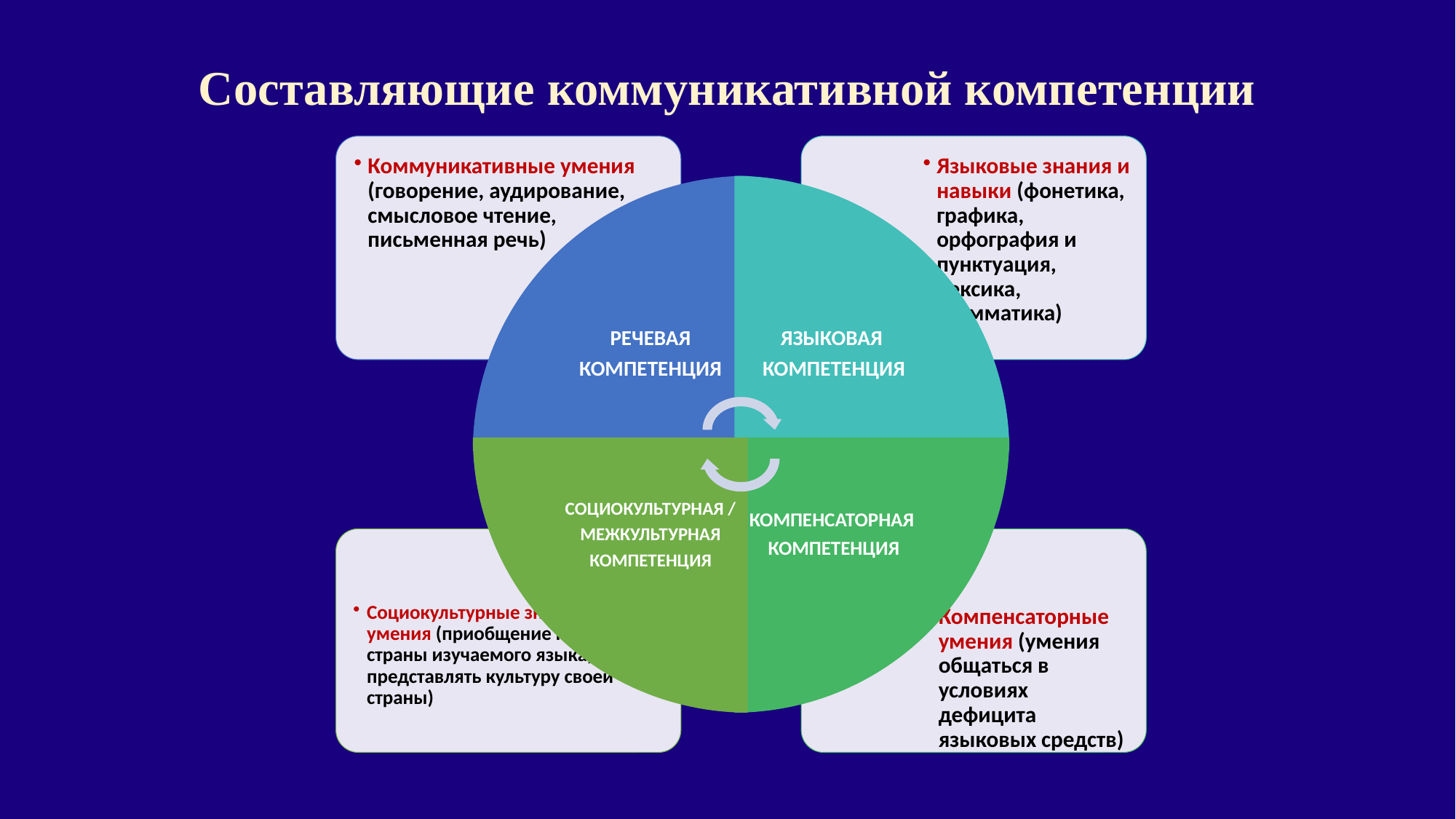

Составляющие коммуникативной компетенции
Компенсаторные умения (умения общаться в условиях дефицита языковых средств)
Социокультурные знания и умения (приобщение к культуре страны изучаемого языка, умения представлять культуру своей страны)
Языковые знания и навыки (фонетика, графика, орфография и пунктуация, лексика, грамматика)
Коммуникативные умения (говорение, аудирование, смысловое чтение, письменная речь)
РЕЧЕВАЯ
КОМПЕТЕНЦИЯ
ЯЗЫКОВАЯ
 КОМПЕТЕНЦИЯ
КОМПЕНСАТОРНАЯ
 КОМПЕТЕНЦИЯ
СОЦИОКУЛЬТУРНАЯ /
 МЕЖКУЛЬТУРНАЯ
КОМПЕТЕНЦИЯ